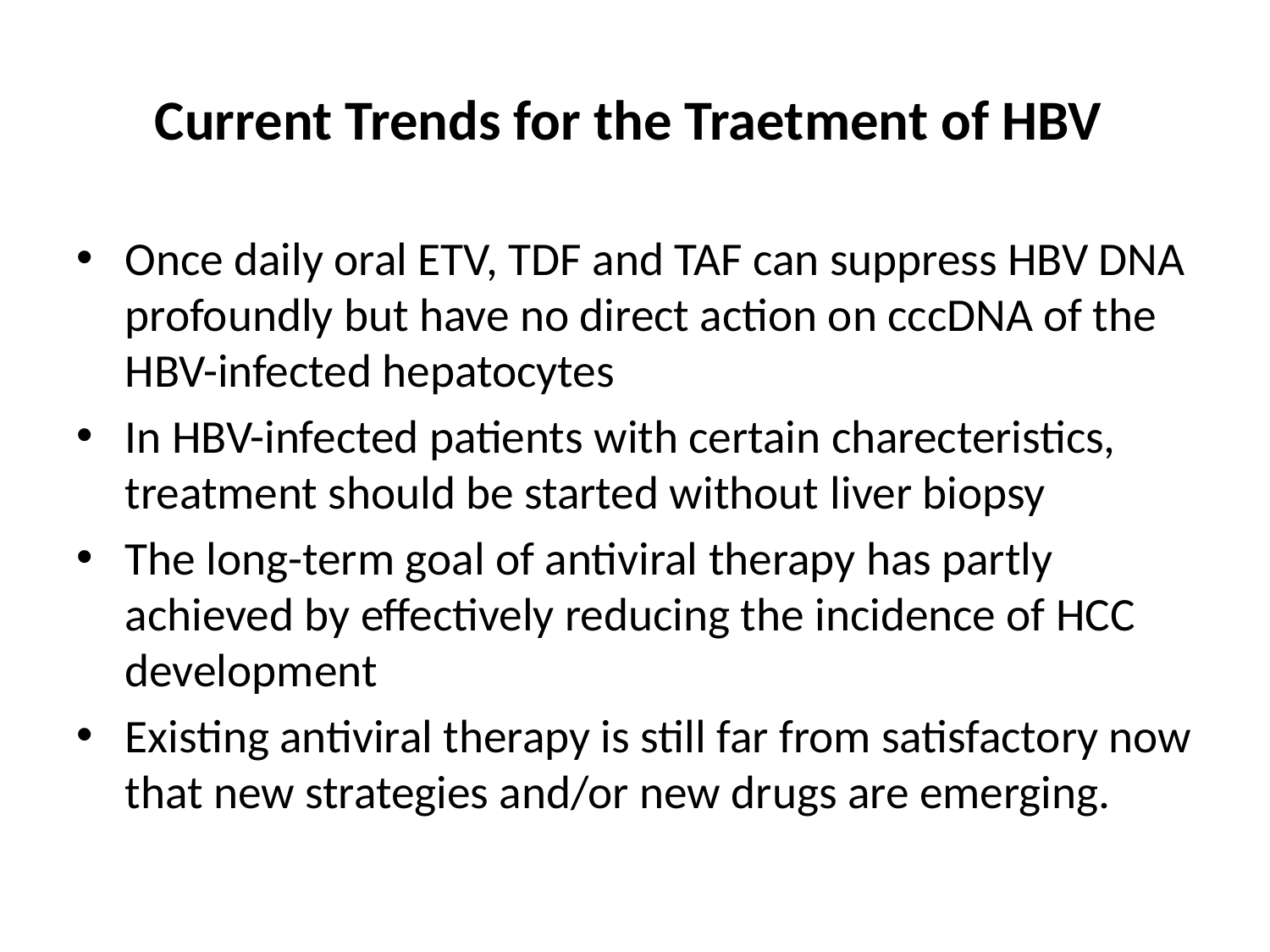

# Current Trends for the Traetment of HBV
Once daily oral ETV, TDF and TAF can suppress HBV DNA profoundly but have no direct action on cccDNA of the HBV-infected hepatocytes
In HBV-infected patients with certain charecteristics, treatment should be started without liver biopsy
The long-term goal of antiviral therapy has partly achieved by effectively reducing the incidence of HCC development
Existing antiviral therapy is still far from satisfactory now that new strategies and/or new drugs are emerging.